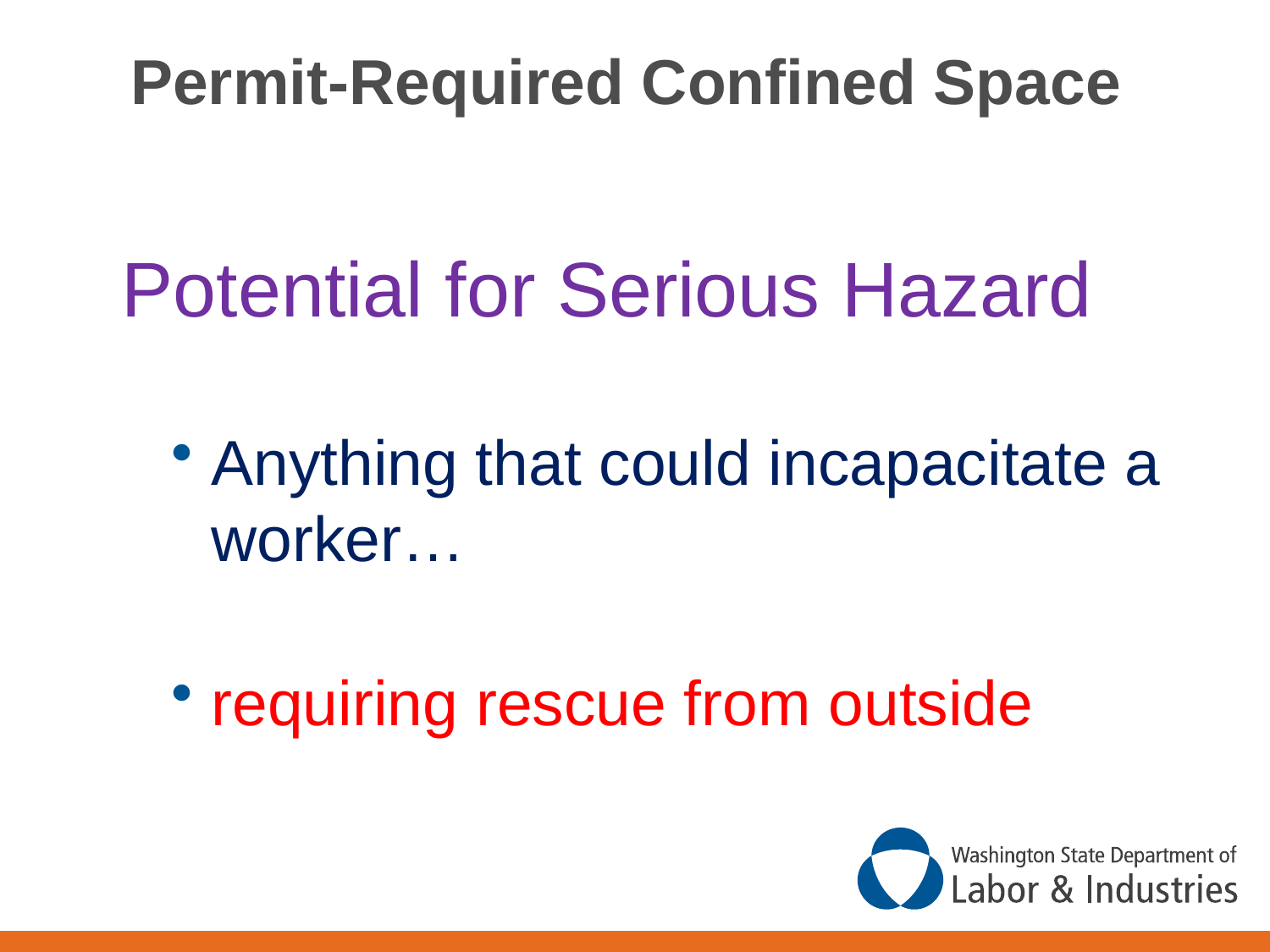

# Permit-Required Confined Space
 Potential for Serious Hazard

Anything that could incapacitate a worker…

requiring rescue from outside